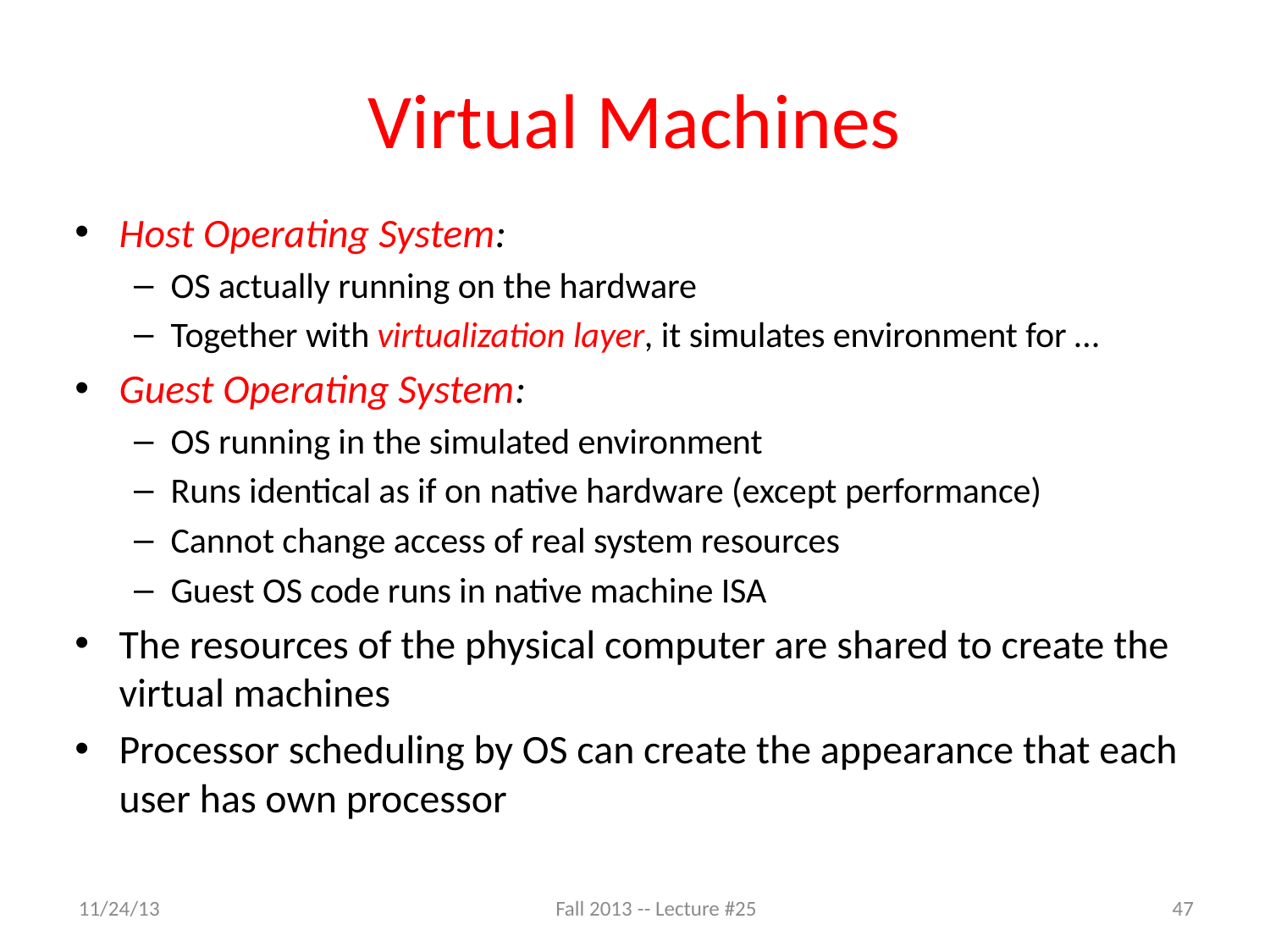

# Virtual Machines
Host Operating System:
OS actually running on the hardware
Together with virtualization layer, it simulates environment for …
Guest Operating System:
OS running in the simulated environment
Runs identical as if on native hardware (except performance)
Cannot change access of real system resources
Guest OS code runs in native machine ISA
The resources of the physical computer are shared to create the virtual machines
Processor scheduling by OS can create the appearance that each user has own processor

11/24/13
Fall 2013 -- Lecture #25
47